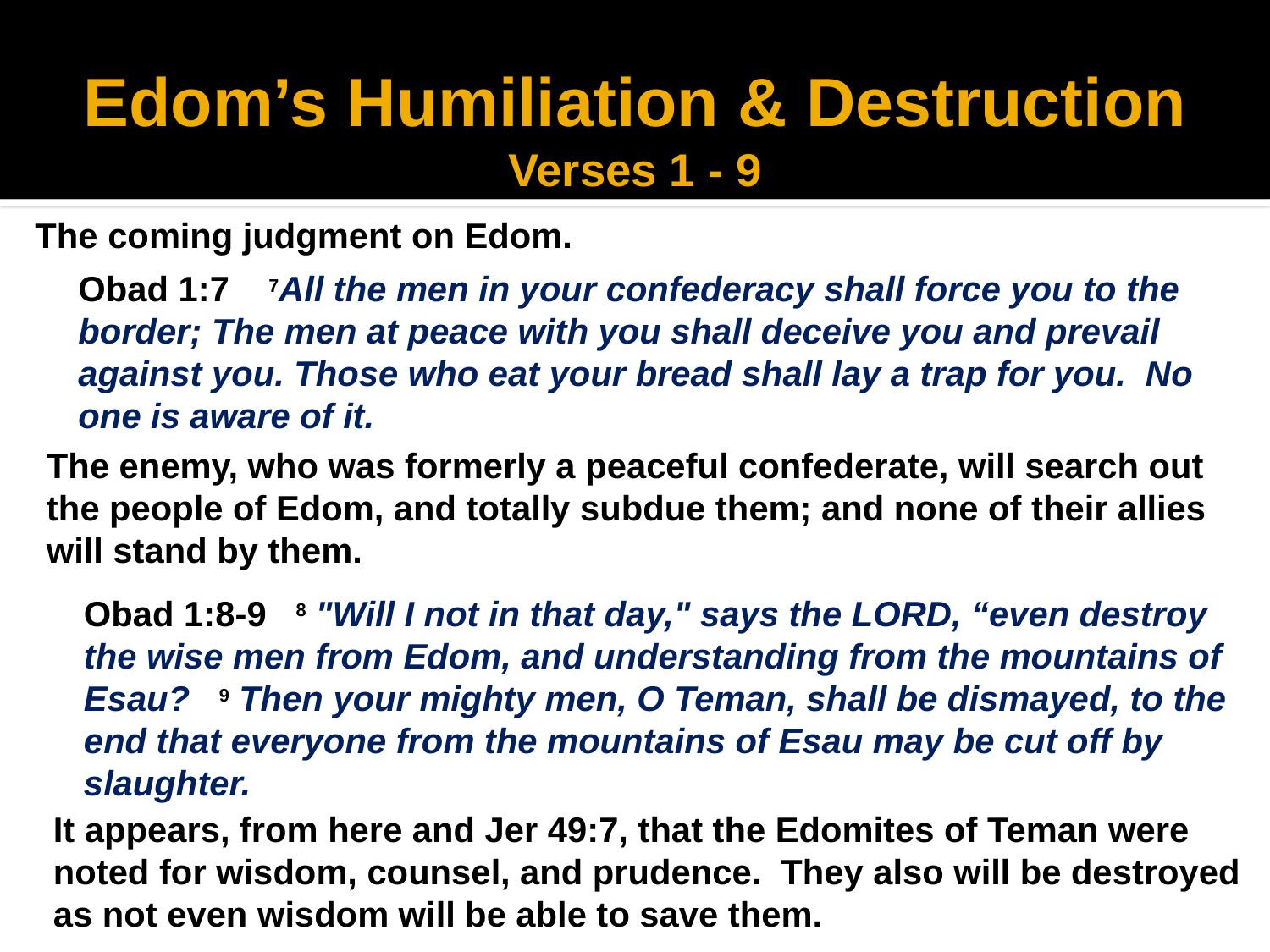

Edom’s Humiliation & Destruction
Verses 1 - 9
The coming judgment on Edom.
Obad 1:7    7All the men in your confederacy shall force you to the border; The men at peace with you shall deceive you and prevail against you. Those who eat your bread shall lay a trap for you.  No one is aware of it.
The enemy, who was formerly a peaceful confederate, will search out the people of Edom, and totally subdue them; and none of their allies will stand by them.

Obad 1:8-9   8 "Will I not in that day," says the LORD, “even destroy the wise men from Edom, and understanding from the mountains of Esau?   9 Then your mighty men, O Teman, shall be dismayed, to the end that everyone from the mountains of Esau may be cut off by slaughter.
It appears, from here and Jer 49:7, that the Edomites of Teman were noted for wisdom, counsel, and prudence.  They also will be destroyed
as not even wisdom will be able to save them.